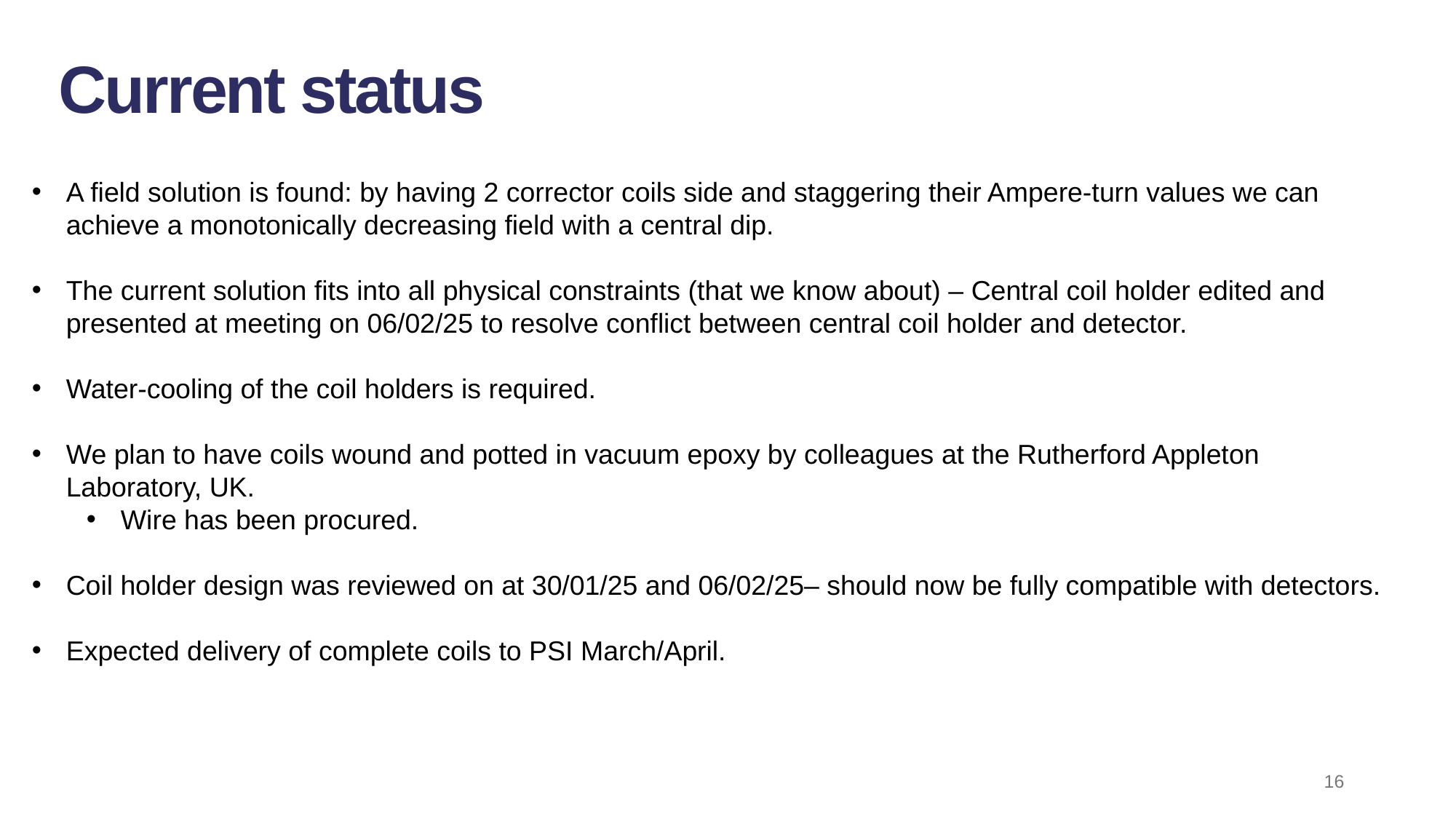

Current status
A field solution is found: by having 2 corrector coils side and staggering their Ampere-turn values we can achieve a monotonically decreasing field with a central dip.

The current solution fits into all physical constraints (that we know about) – Central coil holder edited and presented at meeting on 06/02/25 to resolve conflict between central coil holder and detector.

Water-cooling of the coil holders is required.

We plan to have coils wound and potted in vacuum epoxy by colleagues at the Rutherford Appleton Laboratory, UK.
Wire has been procured.

Coil holder design was reviewed on at 30/01/25 and 06/02/25– should now be fully compatible with detectors.

Expected delivery of complete coils to PSI March/April.

16